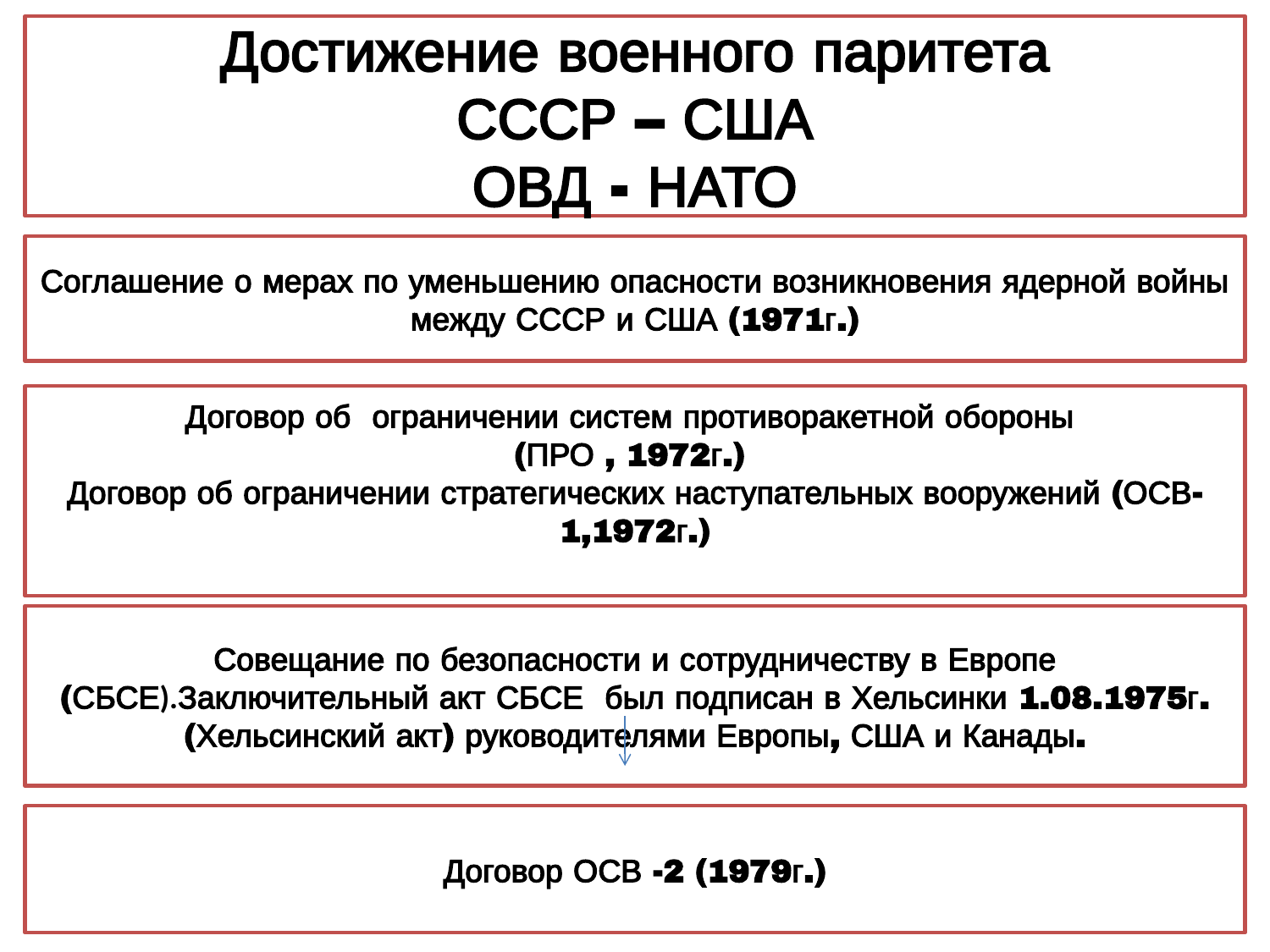

Достижение военного паритета
СССР – США
ОВД - НАТО

Соглашение о мерах по уменьшению опасности возникновения ядерной войны между СССР и США (1971г.)
Договор об  ограничении систем противоракетной обороны
(ПРО , 1972г.)
Договор об ограничении стратегических наступательных вооружений (ОСВ-1,1972г.)

Совещание по безопасности и сотрудничеству в Европе (СБСЕ).Заключительный акт СБСЕ  был подписан в Хельсинки 1.08.1975г. (Хельсинский акт) руководителями Европы, США и Канады.
Договор ОСВ -2 (1979г.)